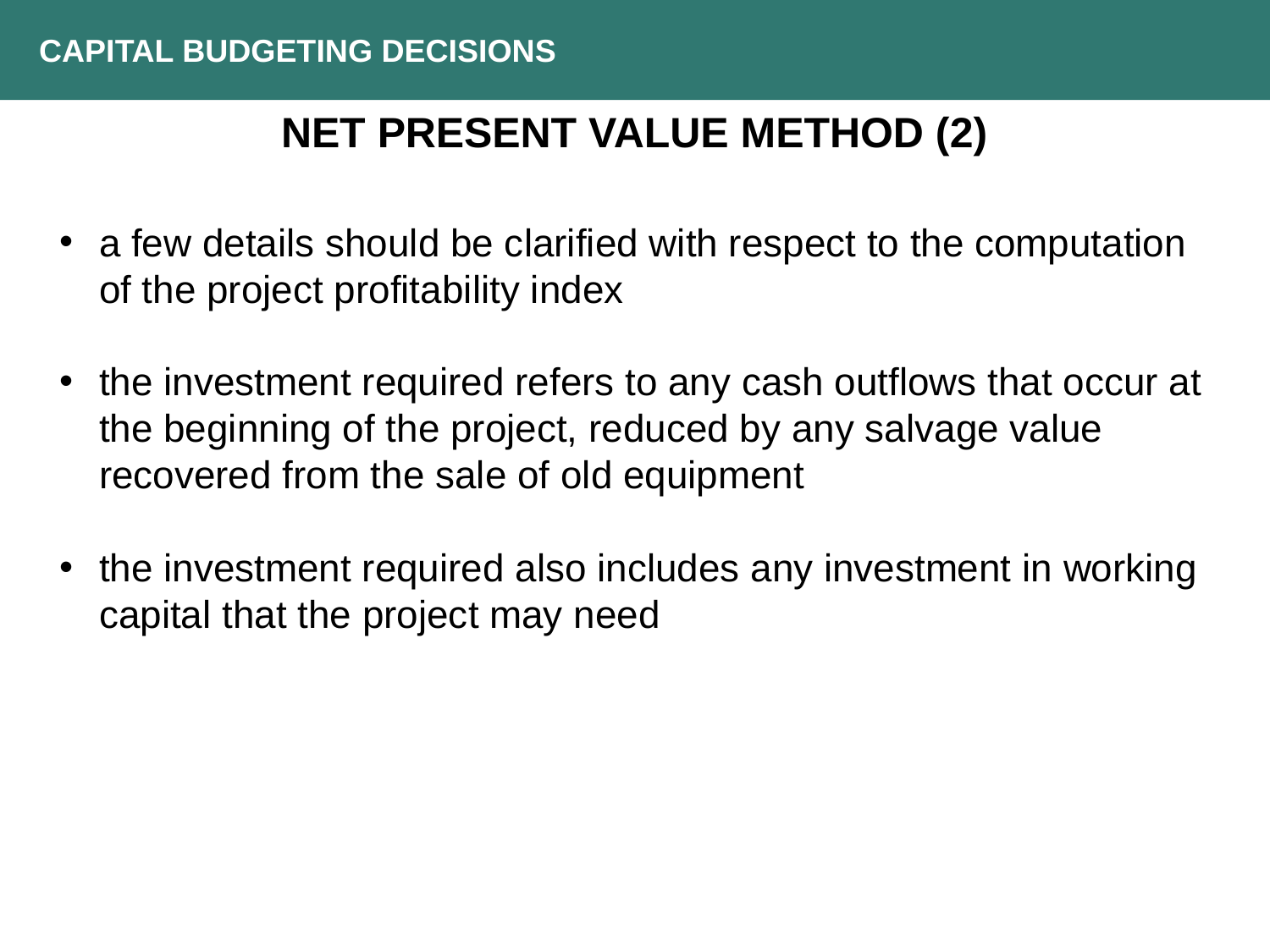

CAPITAL BUDGETING DECISIONS
NET PRESENT VALUE METHOD (2)
a few details should be clarified with respect to the computation of the project profitability index

the investment required refers to any cash outflows that occur at the beginning of the project, reduced by any salvage value recovered from the sale of old equipment

the investment required also includes any investment in working capital that the project may need